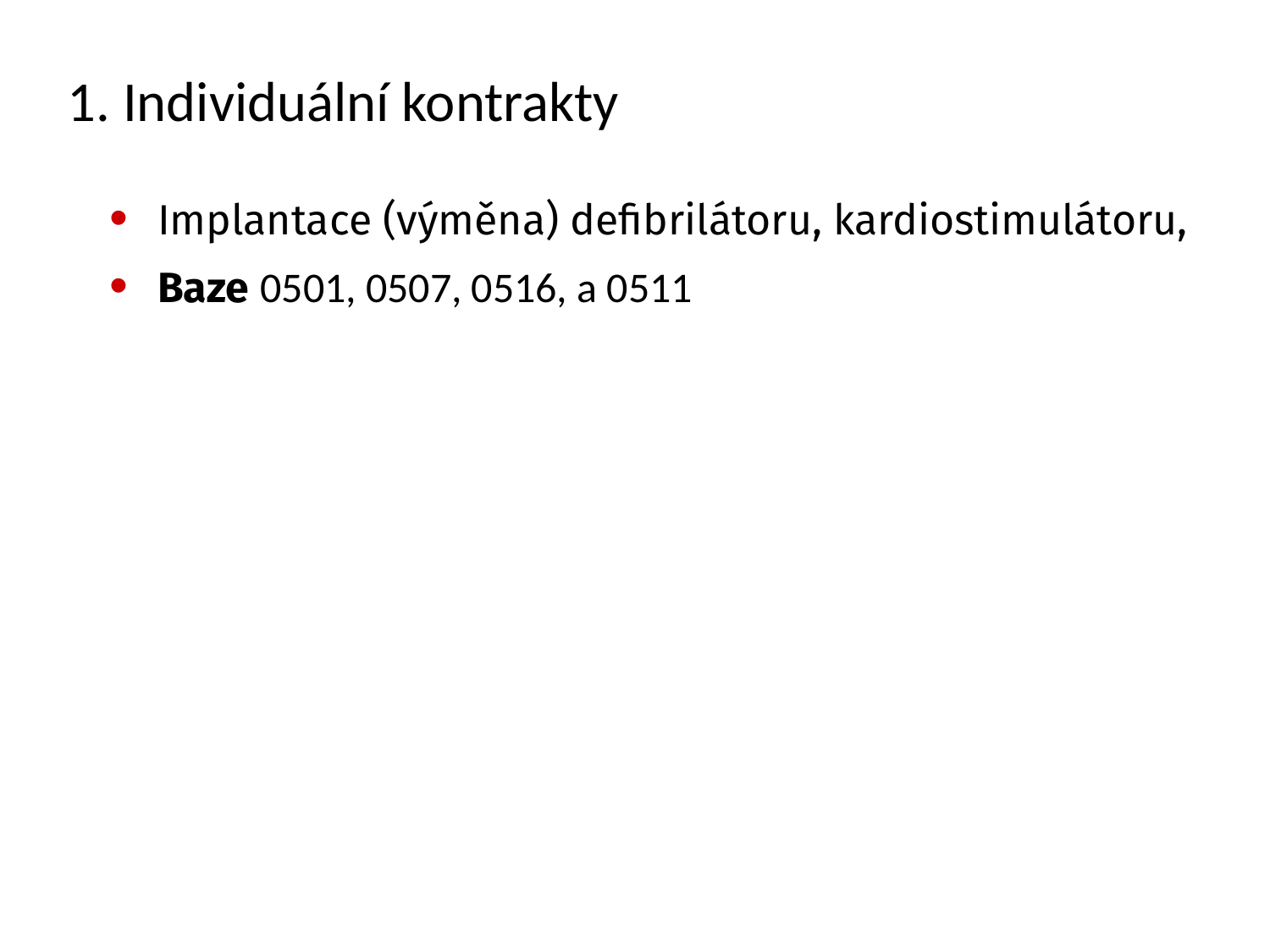

1. Individuální kontrakty
Implantace (výměna) defibrilátoru, kardiostimulátoru,
Baze 0501, 0507, 0516, a 0511